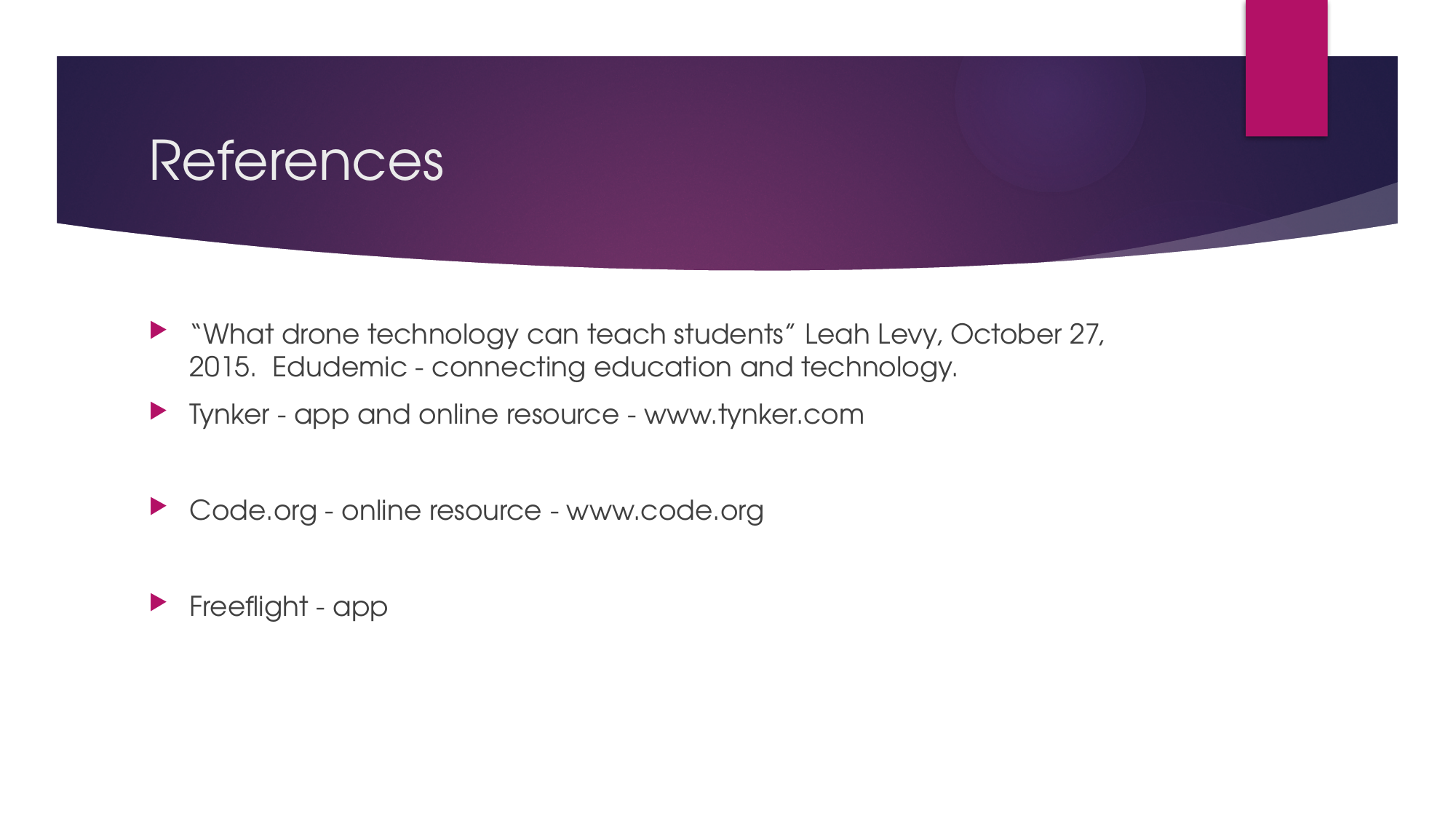

# References
“What drone technology can teach students” Leah Levy, October 27, 2015.  Edudemic - connecting education and technology.
Tynker - app and online resource - www.tynker.com

Code.org - online resource - www.code.org

Freeflight - app